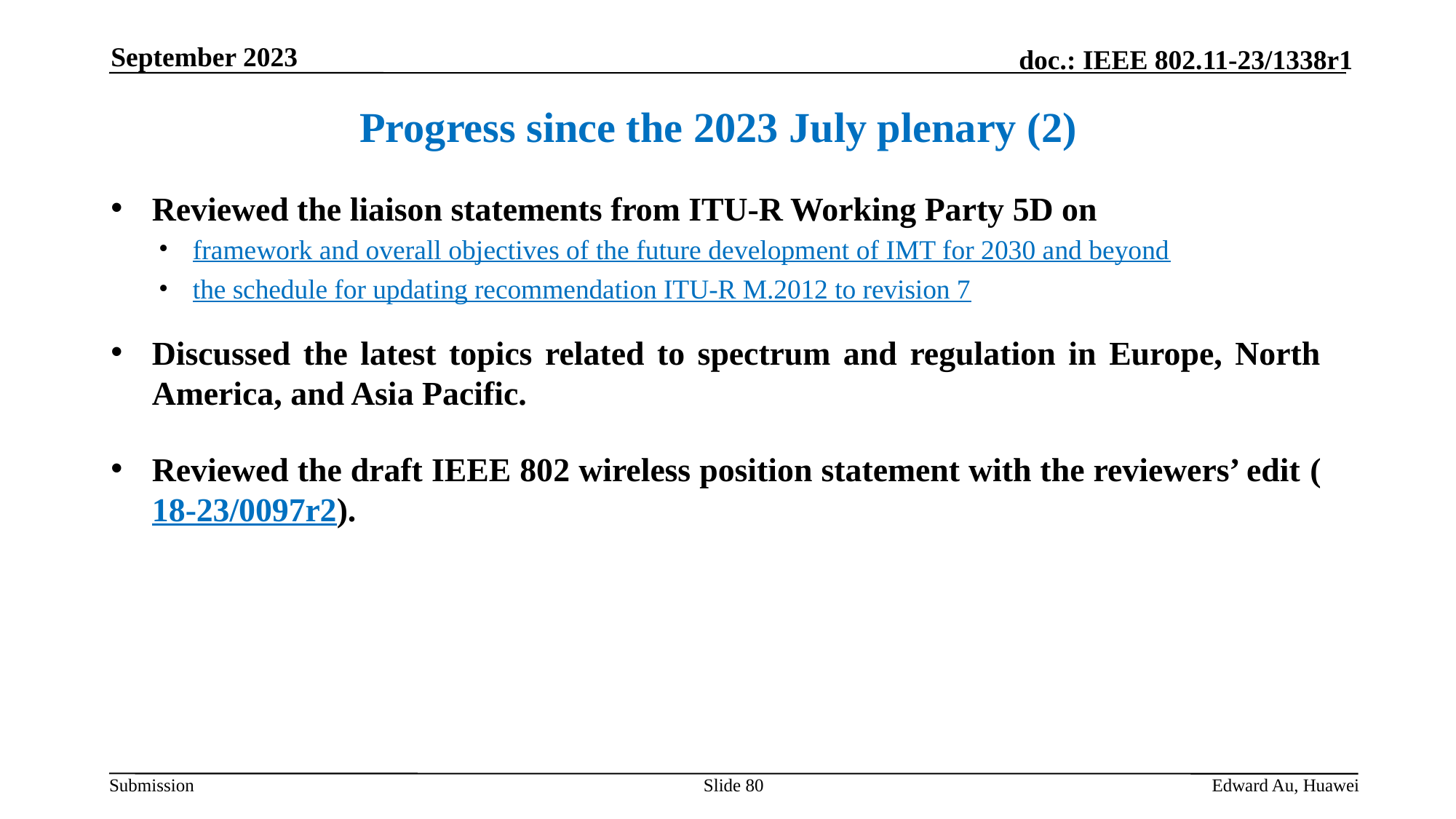

September 2023
Progress since the 2023 July plenary (2)
Reviewed the liaison statements from ITU-R Working Party 5D on
framework and overall objectives of the future development of IMT for 2030 and beyond
the schedule for updating recommendation ITU-R M.2012 to revision 7
Discussed the latest topics related to spectrum and regulation in Europe, North America, and Asia Pacific.
Reviewed the draft IEEE 802 wireless position statement with the reviewers’ edit (18-23/0097r2).

Slide 80
Edward Au, Huawei